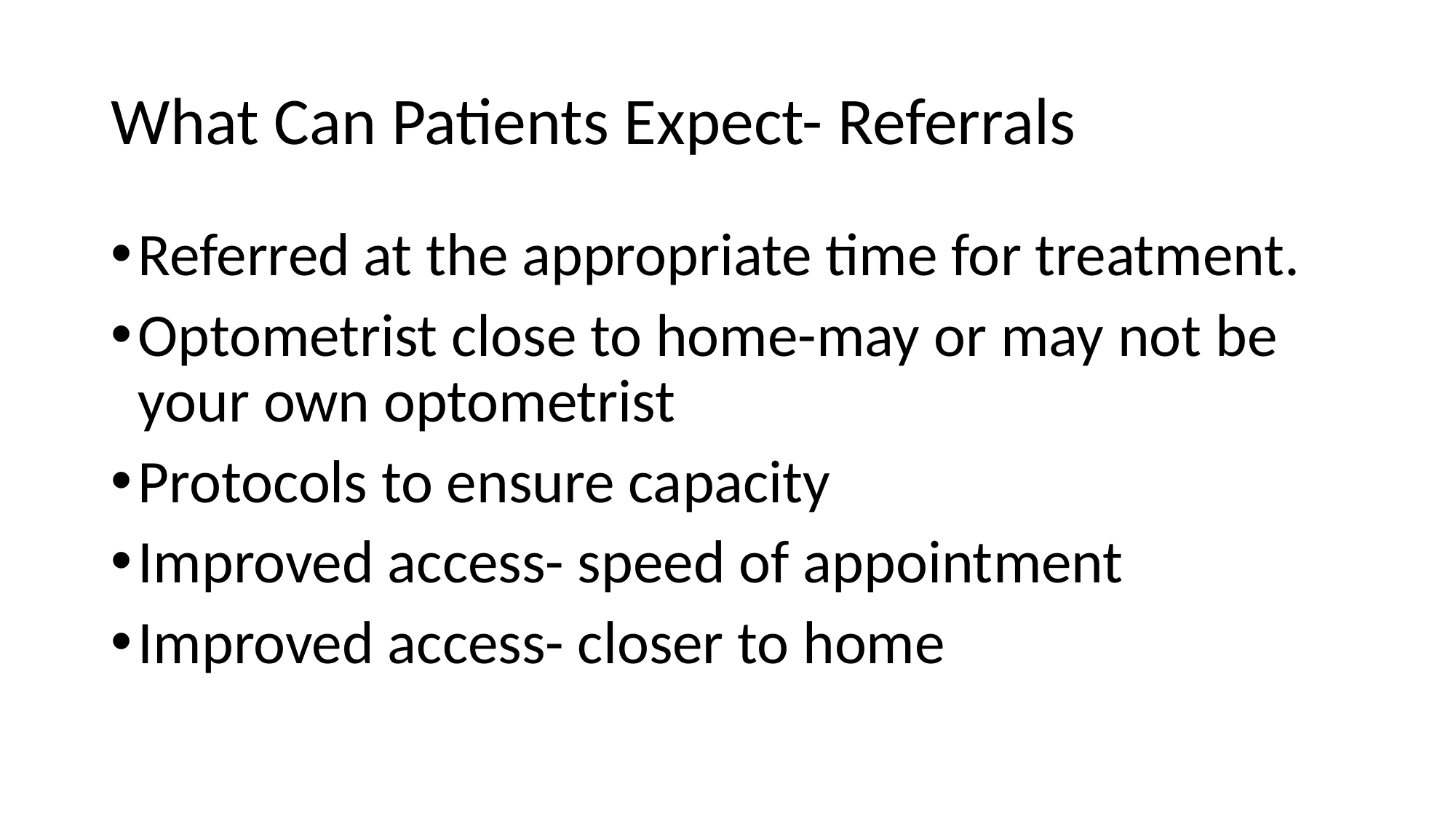

# What Can Patients Expect- Referrals
Referred at the appropriate time for treatment.
Optometrist close to home-may or may not be your own optometrist
Protocols to ensure capacity
Improved access- speed of appointment
Improved access- closer to home